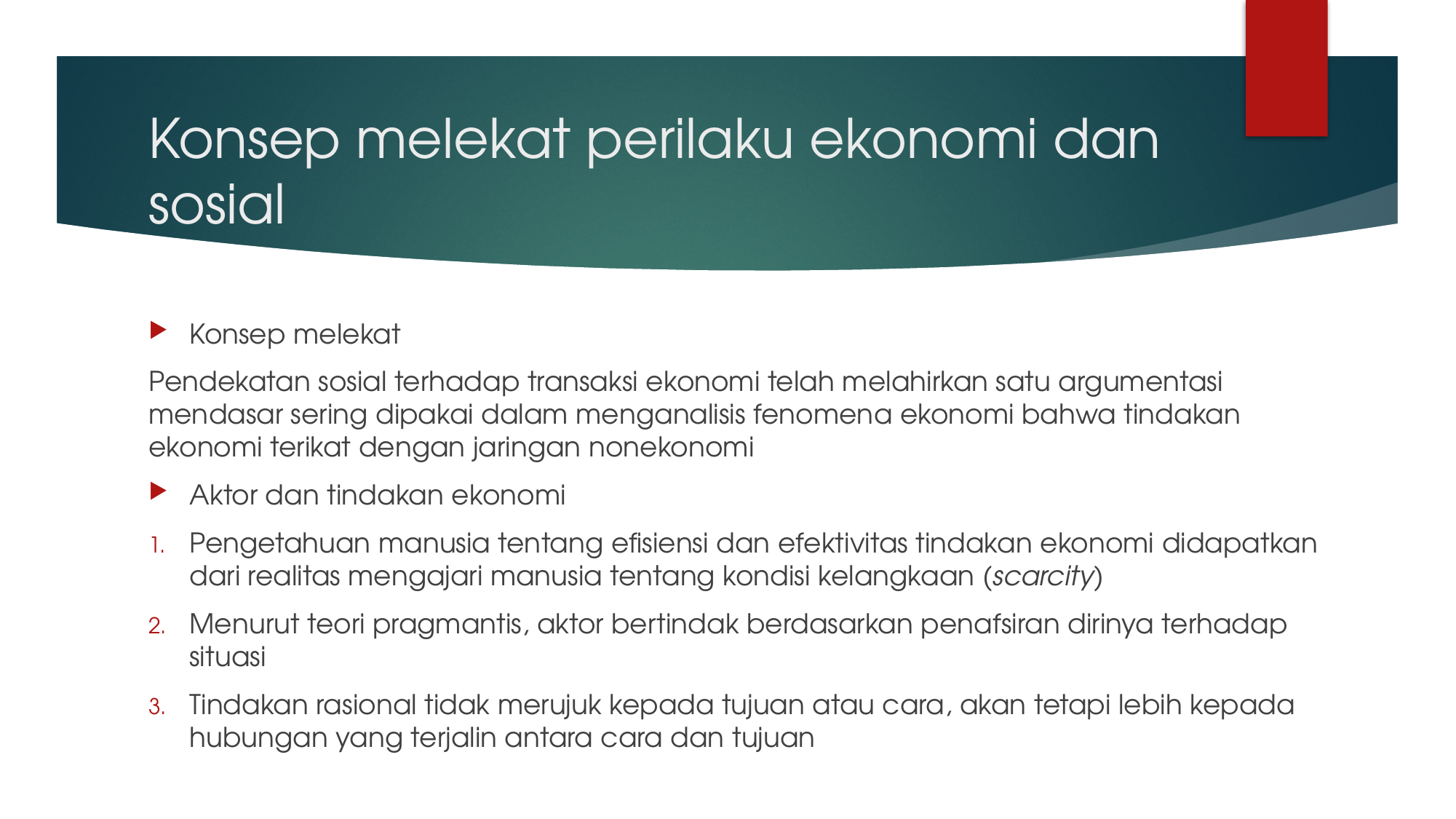

# Konsep melekat perilaku ekonomi dan sosial
Konsep melekat
Pendekatan sosial terhadap transaksi ekonomi telah melahirkan satu argumentasi mendasar sering dipakai dalam menganalisis fenomena ekonomi bahwa tindakan ekonomi terikat dengan jaringan nonekonomi
Aktor dan tindakan ekonomi
Pengetahuan manusia tentang efisiensi dan efektivitas tindakan ekonomi didapatkan dari realitas mengajari manusia tentang kondisi kelangkaan (scarcity)
Menurut teori pragmantis, aktor bertindak berdasarkan penafsiran dirinya terhadap situasi
Tindakan rasional tidak merujuk kepada tujuan atau cara, akan tetapi lebih kepada hubungan yang terjalin antara cara dan tujuan